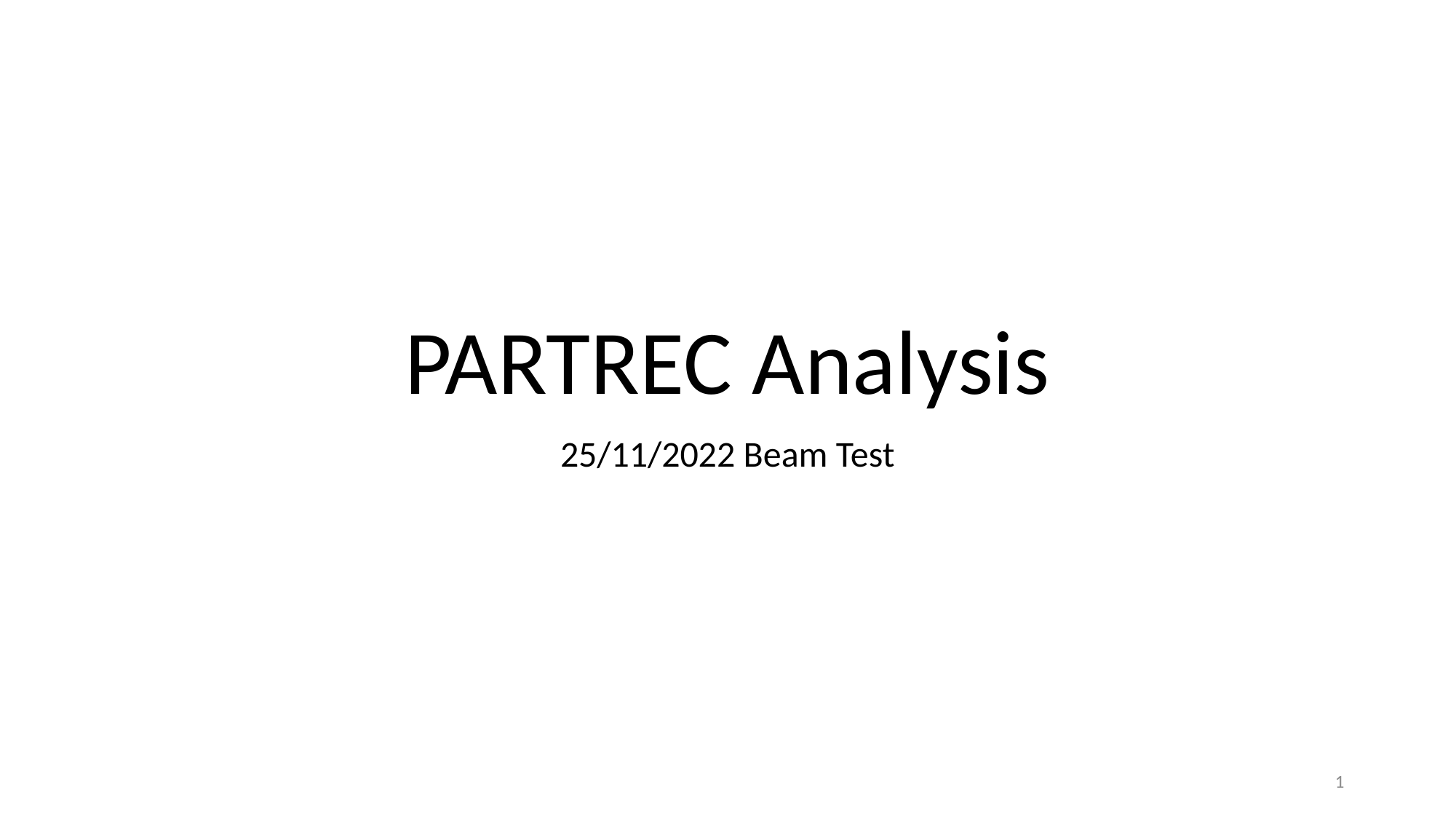

# PARTREC Analysis
25/11/2022 Beam Test
1